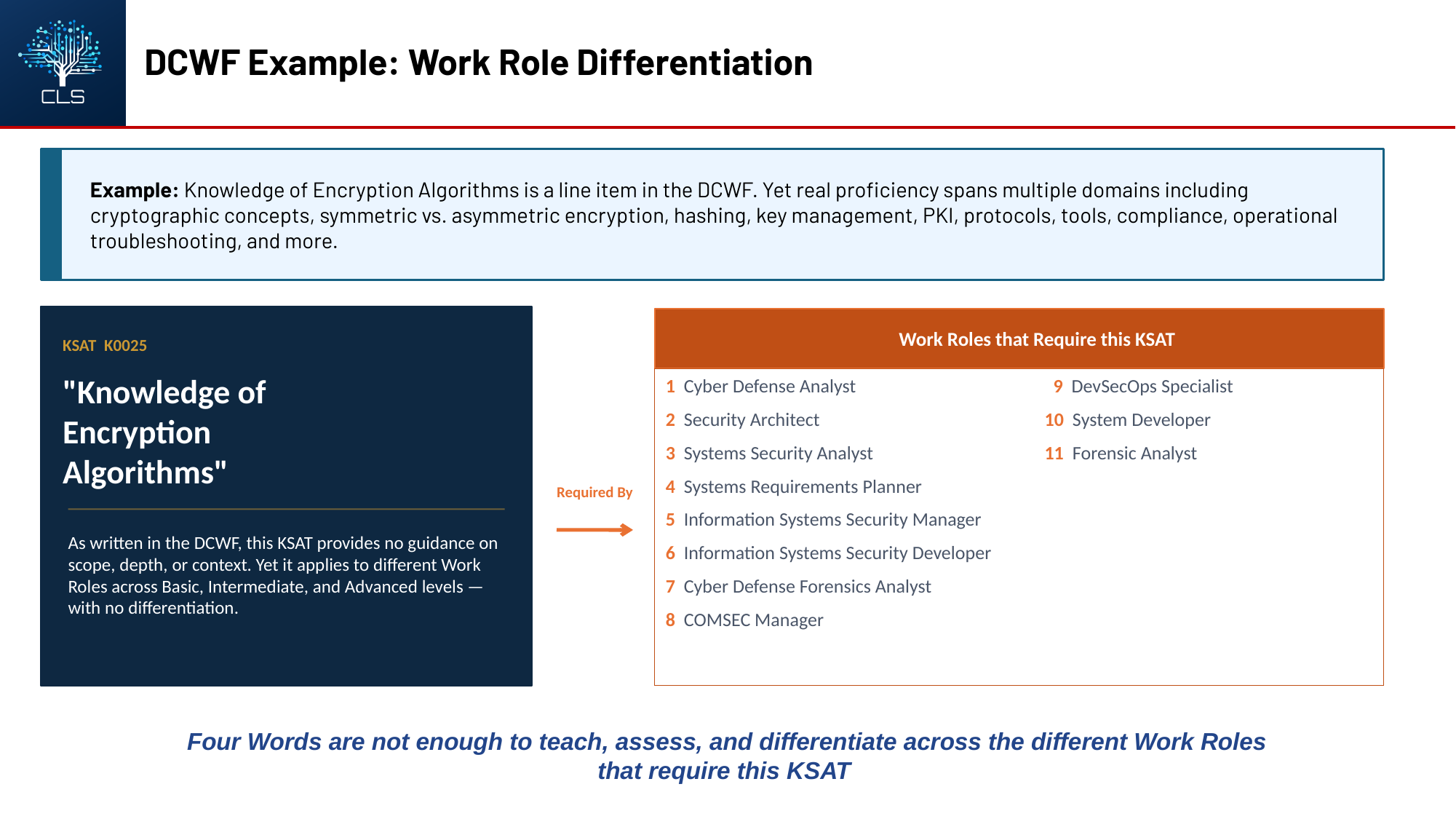

DCWF Example: Work Role Differentiation

Example: Knowledge of Encryption Algorithms is a line item in the DCWF. Yet real proficiency spans multiple domains including cryptographic concepts, symmetric vs. asymmetric encryption, hashing, key management, PKI, protocols, tools, compliance, operational troubleshooting, and more.

Work Roles that Require this KSAT
KSAT  K0025
"Knowledge of
Encryption
Algorithms"
1  Cyber Defense Analyst		         9  DevSecOps Specialist
2  Security Architect		       10  System Developer
3  Systems Security Analyst		       11  Forensic Analyst
4  Systems Requirements Planner
5  Information Systems Security Manager
6  Information Systems Security Developer
7  Cyber Defense Forensics Analyst
8  COMSEC Manager

Required By

As written in the DCWF, this KSAT provides no guidance on scope, depth, or context. Yet it applies to different Work Roles across Basic, Intermediate, and Advanced levels — with no differentiation.

Four Words are not enough to teach, assess, and differentiate across the different Work Roles that require this KSAT